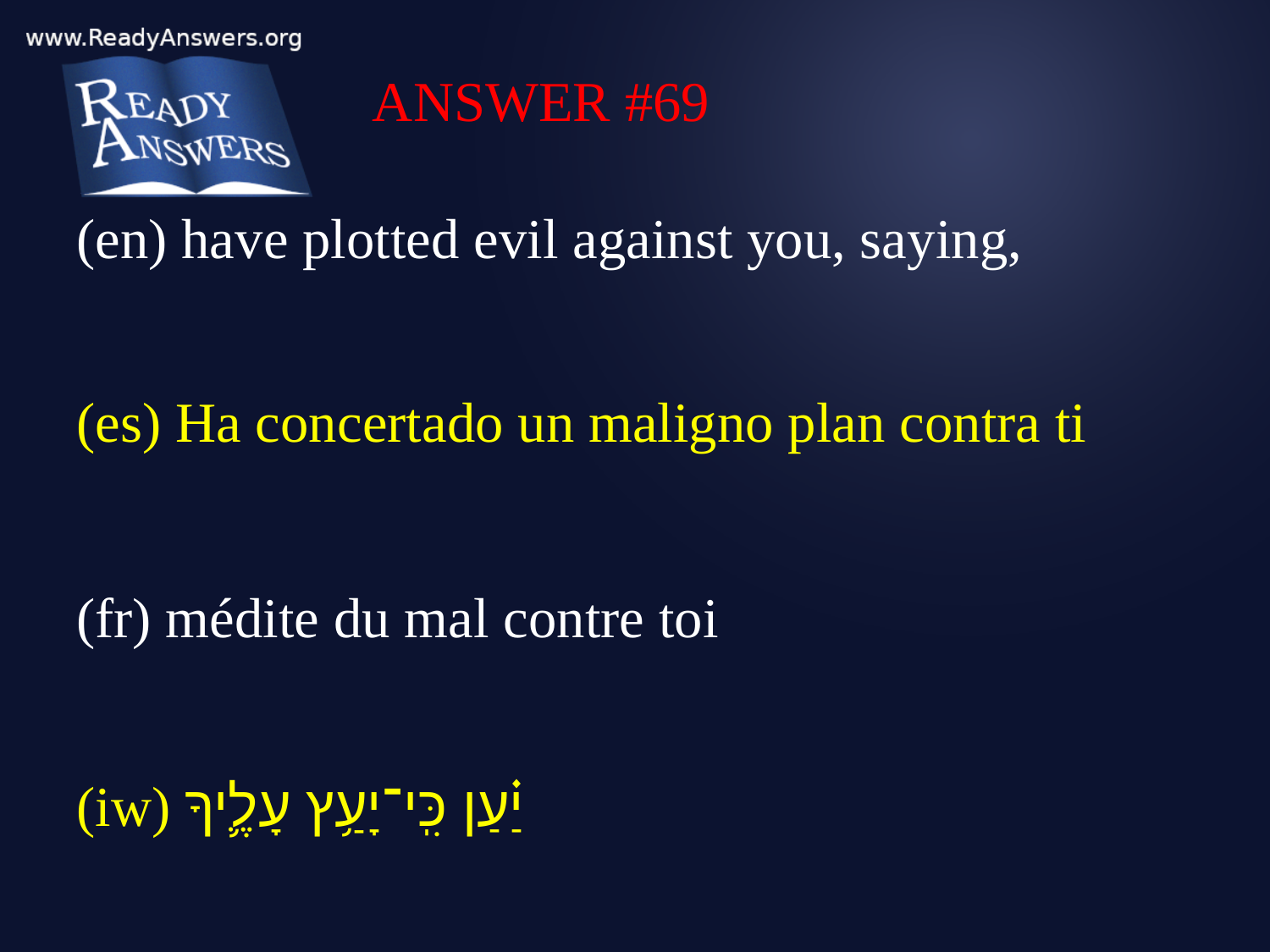

ANSWER #69
(en) have plotted evil against you, saying,
(es) Ha concertado un maligno plan contra ti
(fr) médite du mal contre toi
(iw) יַ֗עַן כִּֽי־יָעַ֥ץ עָלֶ֛יךָ